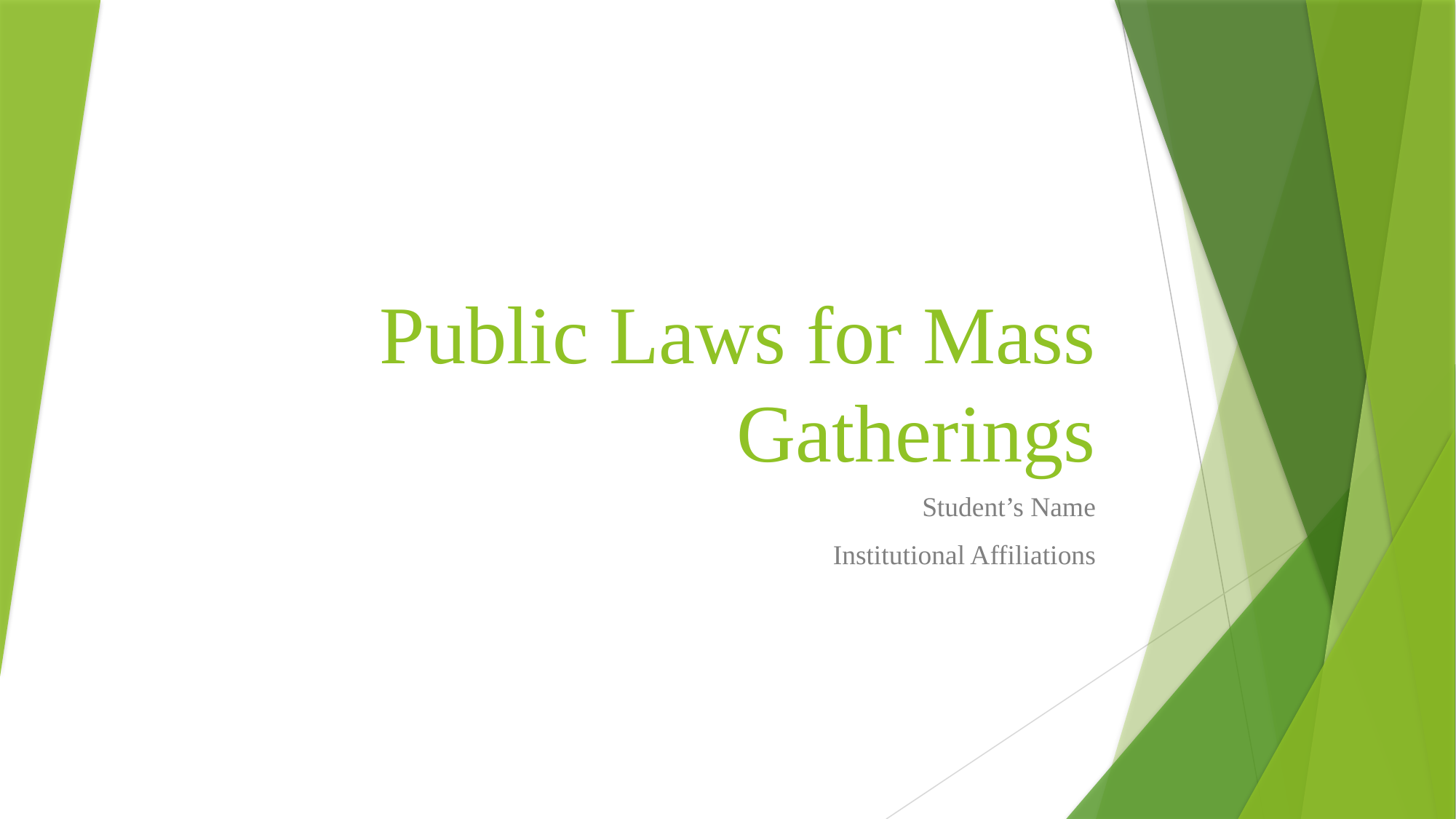

# Public Laws for Mass Gatherings
Student’s Name
Institutional Affiliations